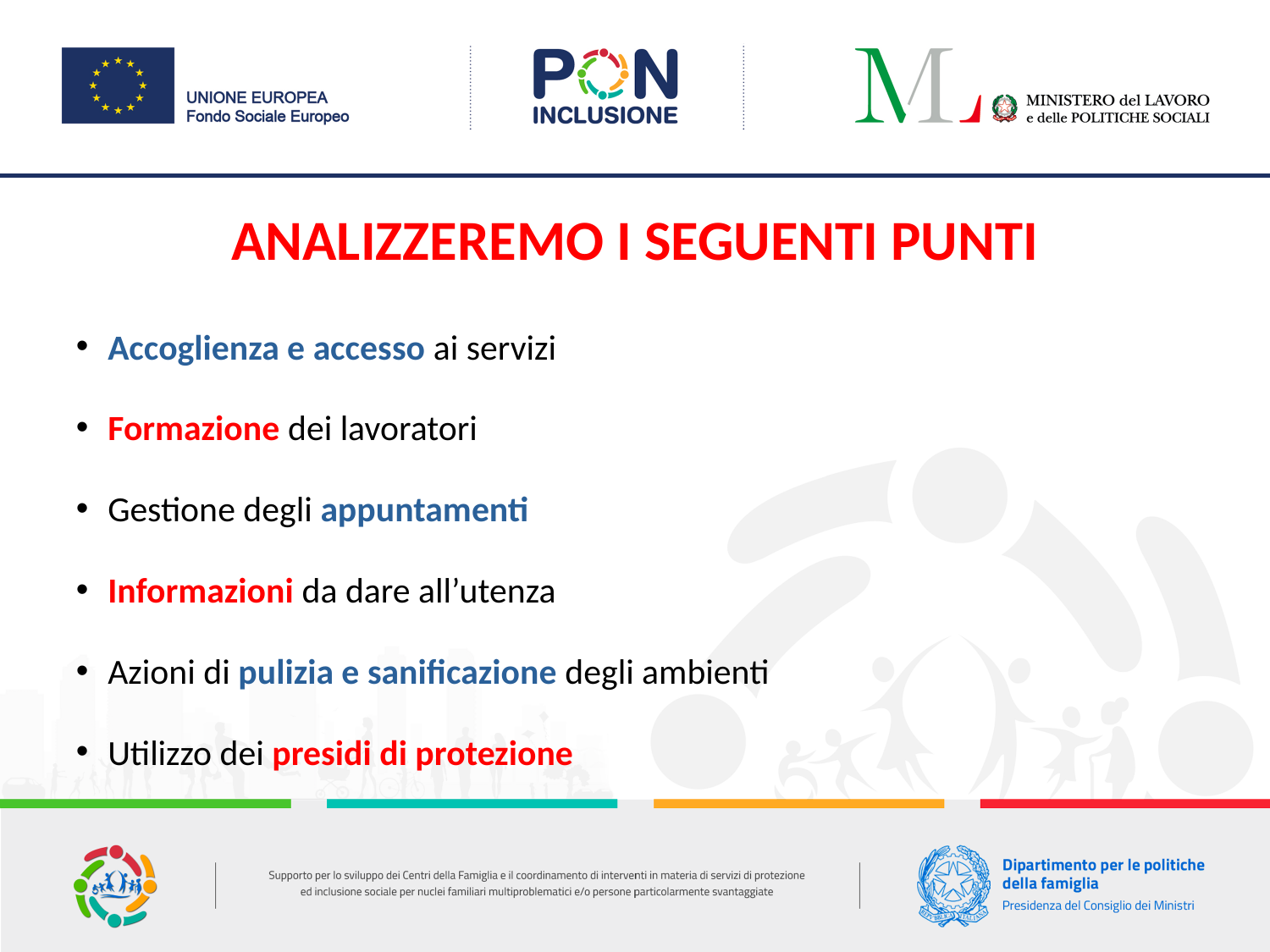

ANALIZZEREMO I SEGUENTI PUNTI
Accoglienza e accesso ai servizi
Formazione dei lavoratori
Gestione degli appuntamenti
Informazioni da dare all’utenza
Azioni di pulizia e sanificazione degli ambienti
Utilizzo dei presidi di protezione